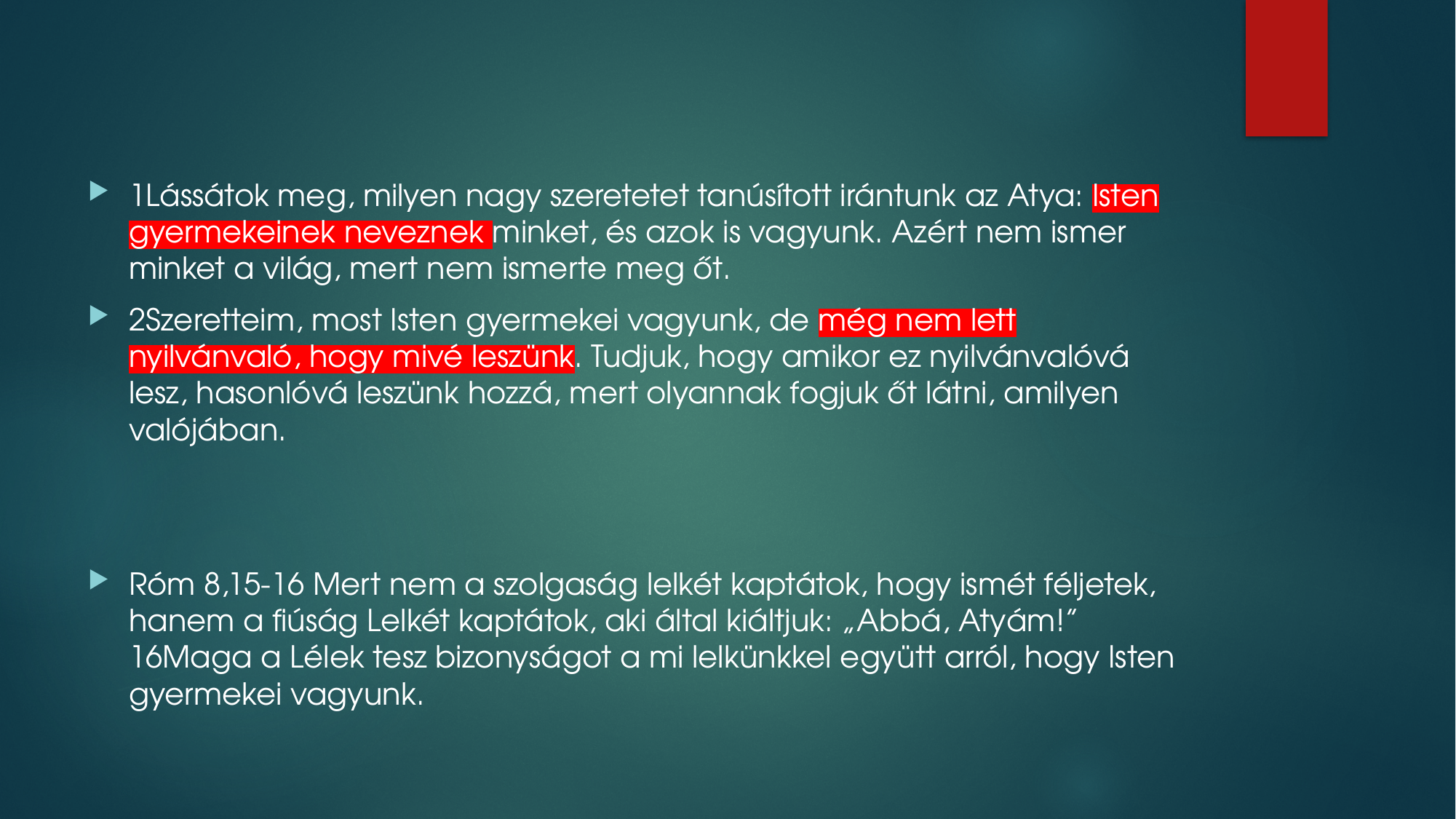

#
1Lássátok meg, milyen nagy szeretetet tanúsított irántunk az Atya: Isten gyermekeinek neveznek minket, és azok is vagyunk. Azért nem ismer minket a világ, mert nem ismerte meg őt.
2Szeretteim, most Isten gyermekei vagyunk, de még nem lett nyilvánvaló, hogy mivé leszünk. Tudjuk, hogy amikor ez nyilvánvalóvá lesz, hasonlóvá leszünk hozzá, mert olyannak fogjuk őt látni, amilyen valójában.

Róm 8,15-16 Mert nem a szolgaság lelkét kaptátok, hogy ismét féljetek, hanem a fiúság Lelkét kaptátok, aki által kiáltjuk: „Abbá, Atyám!” 16Maga a Lélek tesz bizonyságot a mi lelkünkkel együtt arról, hogy Isten gyermekei vagyunk.